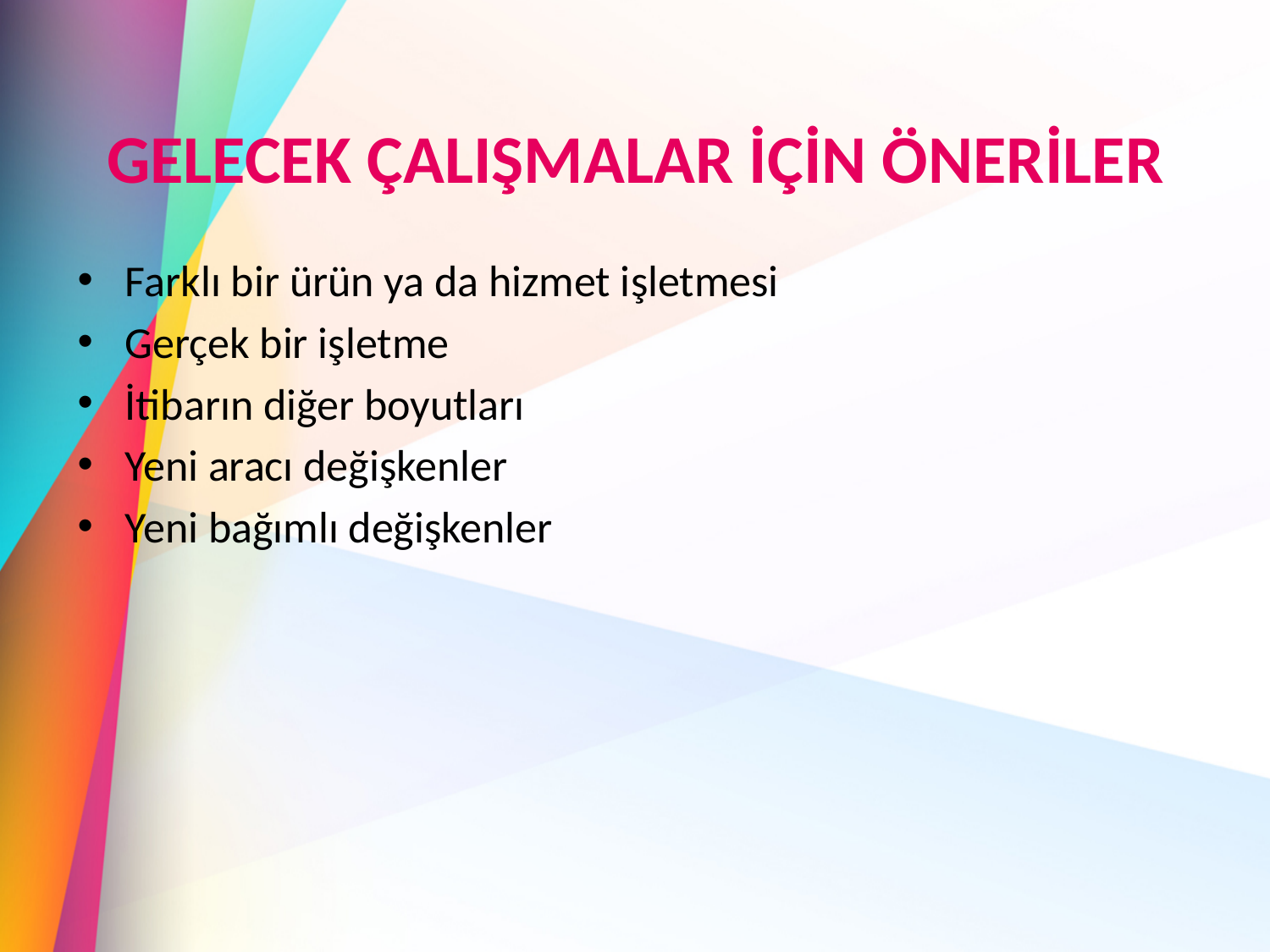

# GELECEK ÇALIŞMALAR İÇİN ÖNERİLER
Farklı bir ürün ya da hizmet işletmesi
Gerçek bir işletme
İtibarın diğer boyutları
Yeni aracı değişkenler
Yeni bağımlı değişkenler